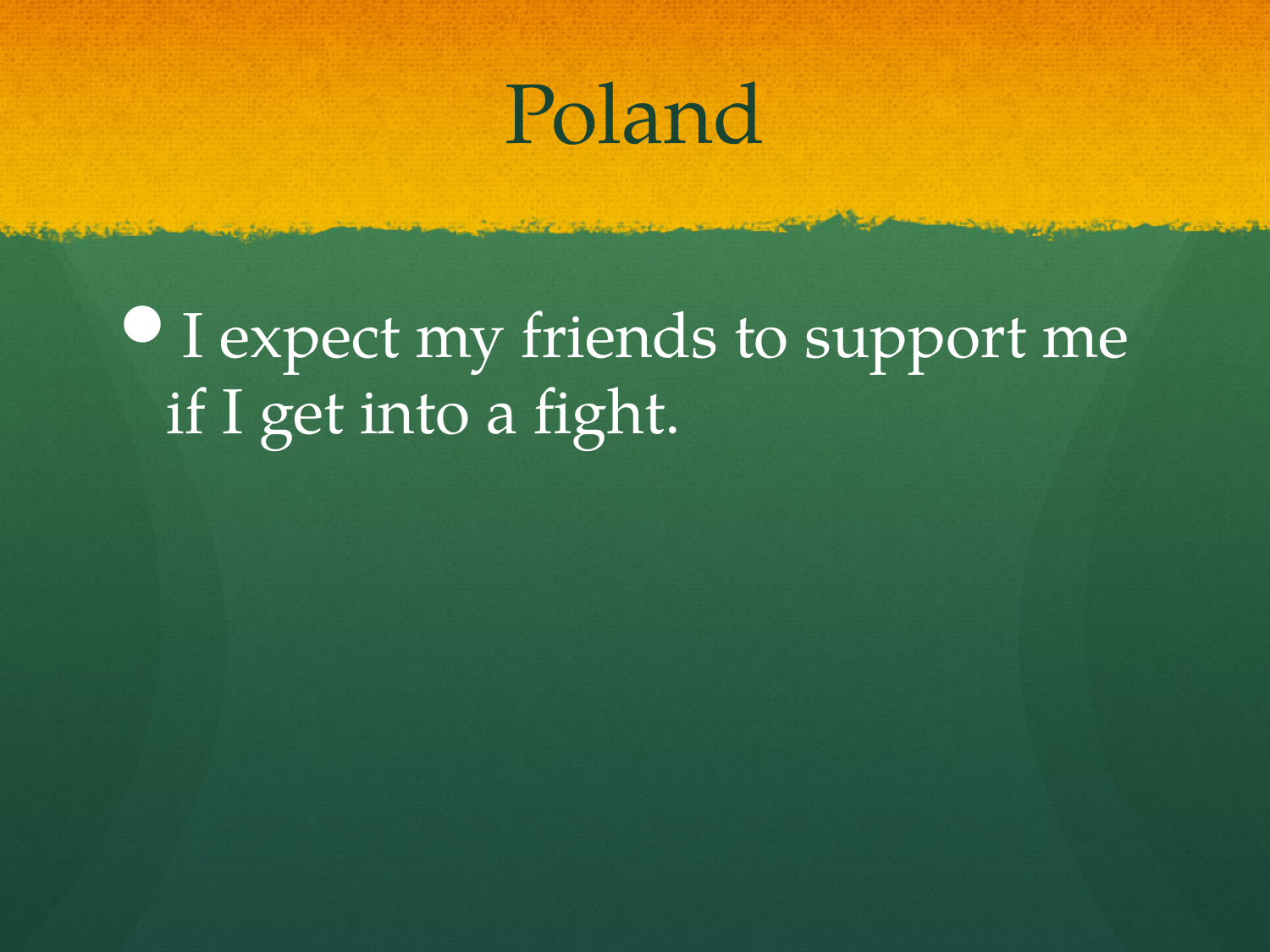

# Poland
I expect my friends to support me if I get into a fight.